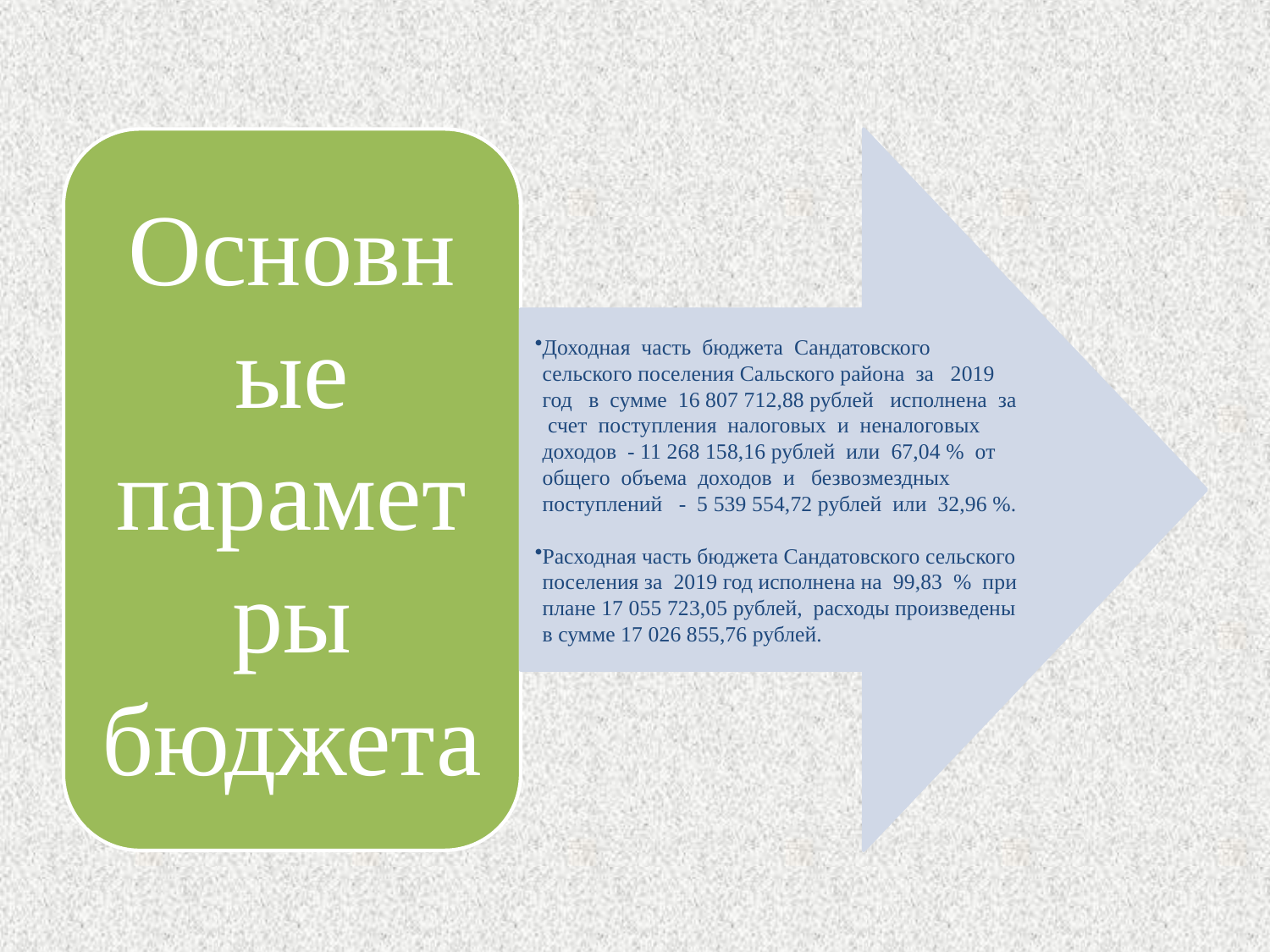

Основные параметры бюджета
Доходная  часть  бюджета  Сандатовского сельского поселения Сальского района  за   2019  год   в  сумме  16 807 712,88 рублей   исполнена  за  счет  поступления  налоговых  и  неналоговых  доходов  - 11 268 158,16 рублей  или  67,04 %  от  общего  объема  доходов  и   безвозмездных  поступлений   -  5 539 554,72 рублей  или  32,96 %.
Расходная часть бюджета Сандатовского сельского поселения за  2019 год исполнена на  99,83  %  при плане 17 055 723,05 рублей,  расходы произведены в сумме 17 026 855,76 рублей.